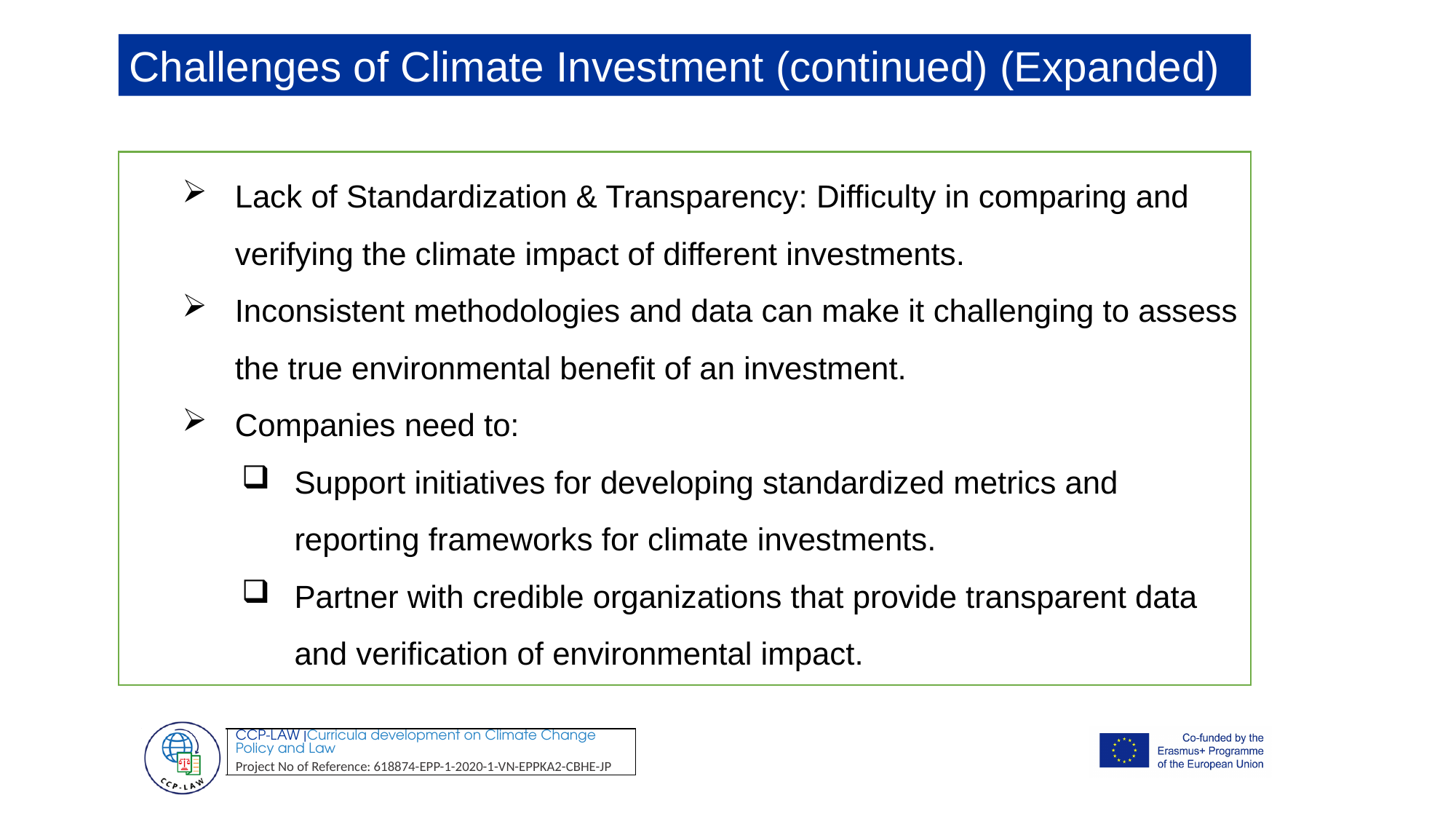

Challenges of Climate Investment (continued) (Expanded)
Lack of Standardization & Transparency: Difficulty in comparing and verifying the climate impact of different investments.
Inconsistent methodologies and data can make it challenging to assess the true environmental benefit of an investment.
Companies need to:
Support initiatives for developing standardized metrics and reporting frameworks for climate investments.
Partner with credible organizations that provide transparent data and verification of environmental impact.